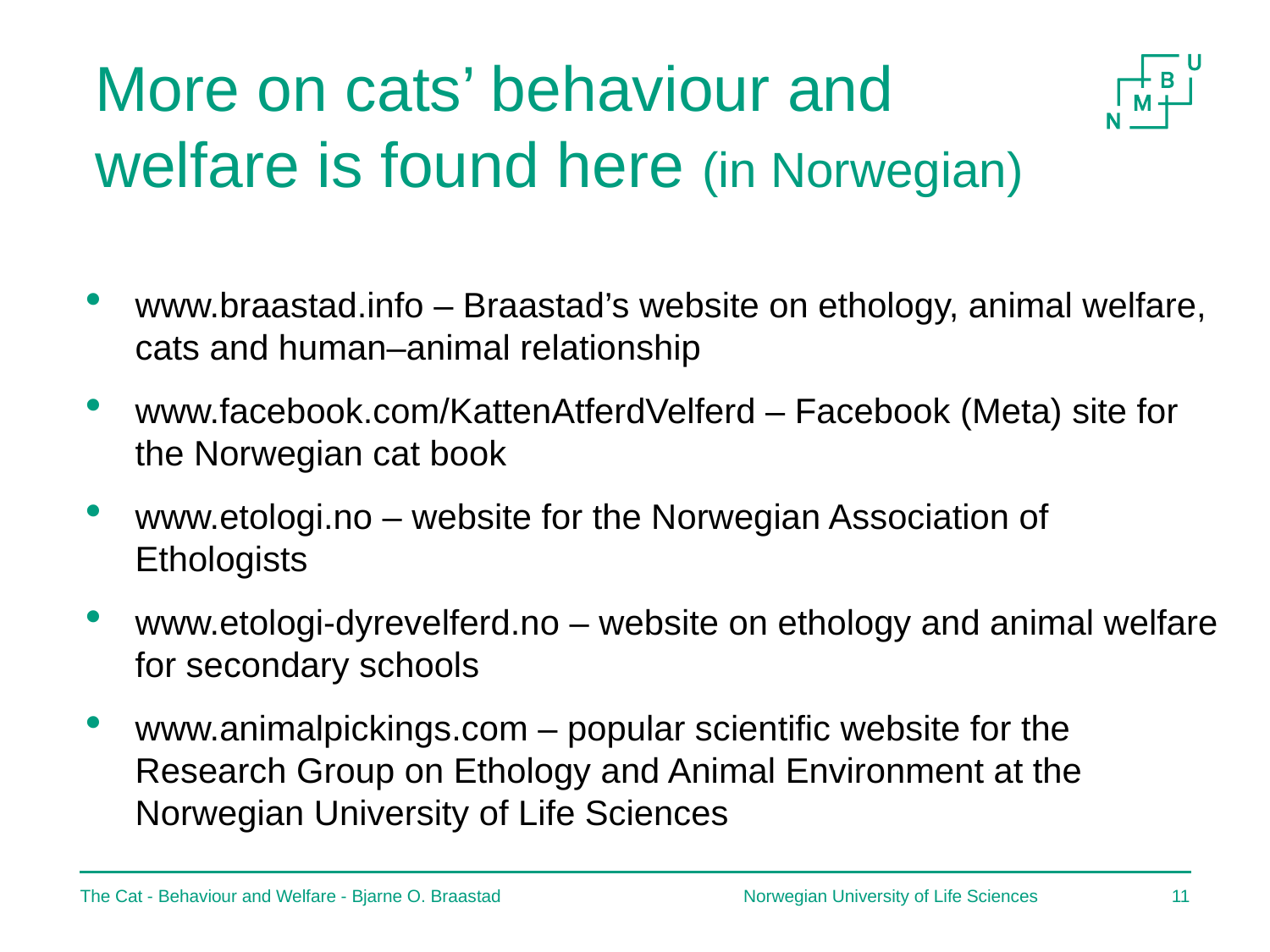

# More on cats’ behaviour and welfare is found here (in Norwegian)
www.braastad.info – Braastad’s website on ethology, animal welfare, cats and human–animal relationship
www.facebook.com/KattenAtferdVelferd – Facebook (Meta) site for the Norwegian cat book
www.etologi.no – website for the Norwegian Association of Ethologists
www.etologi-dyrevelferd.no – website on ethology and animal welfare for secondary schools
www.animalpickings.com – popular scientific website for the Research Group on Ethology and Animal Environment at the Norwegian University of Life Sciences

The Cat - Behaviour and Welfare - Bjarne O. Braastad
Norwegian University of Life Sciences
11